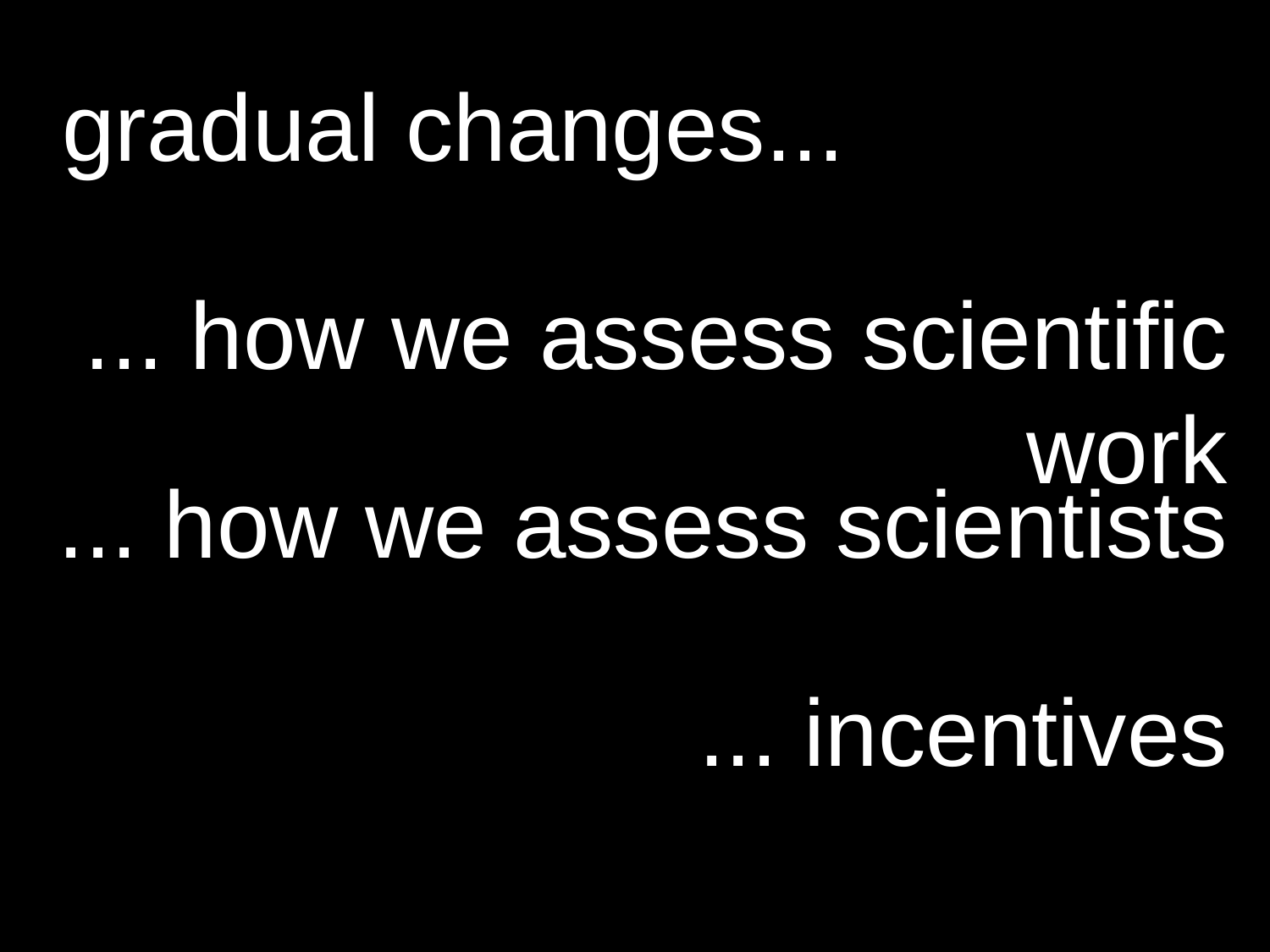

gradual changes...
... how we assess scientific work
... how we assess scientists
... incentives